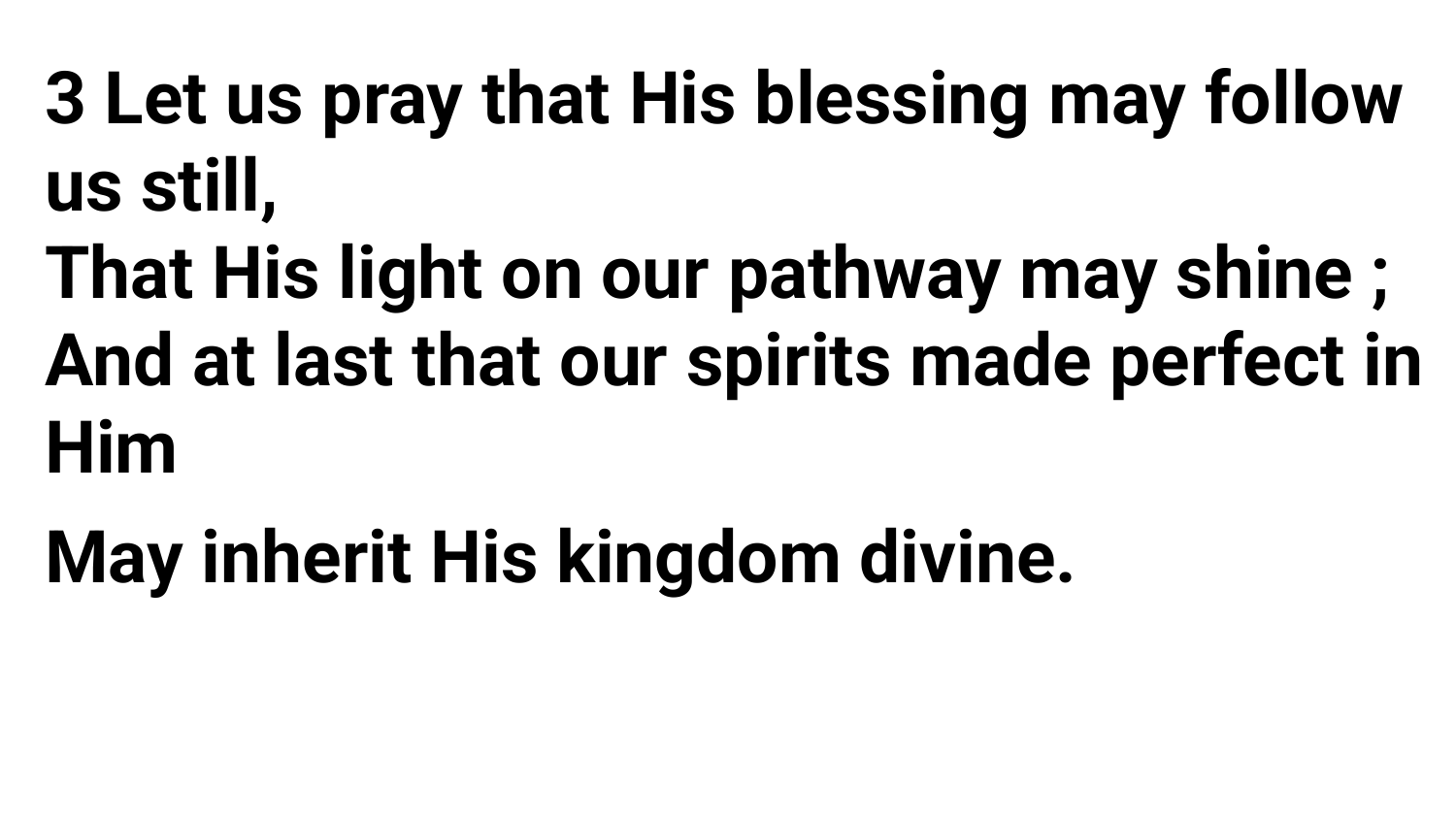

3 Let us pray that His blessing may follow us still,
That His light on our pathway may shine ;
And at last that our spirits made perfect in Him
May inherit His kingdom divine.